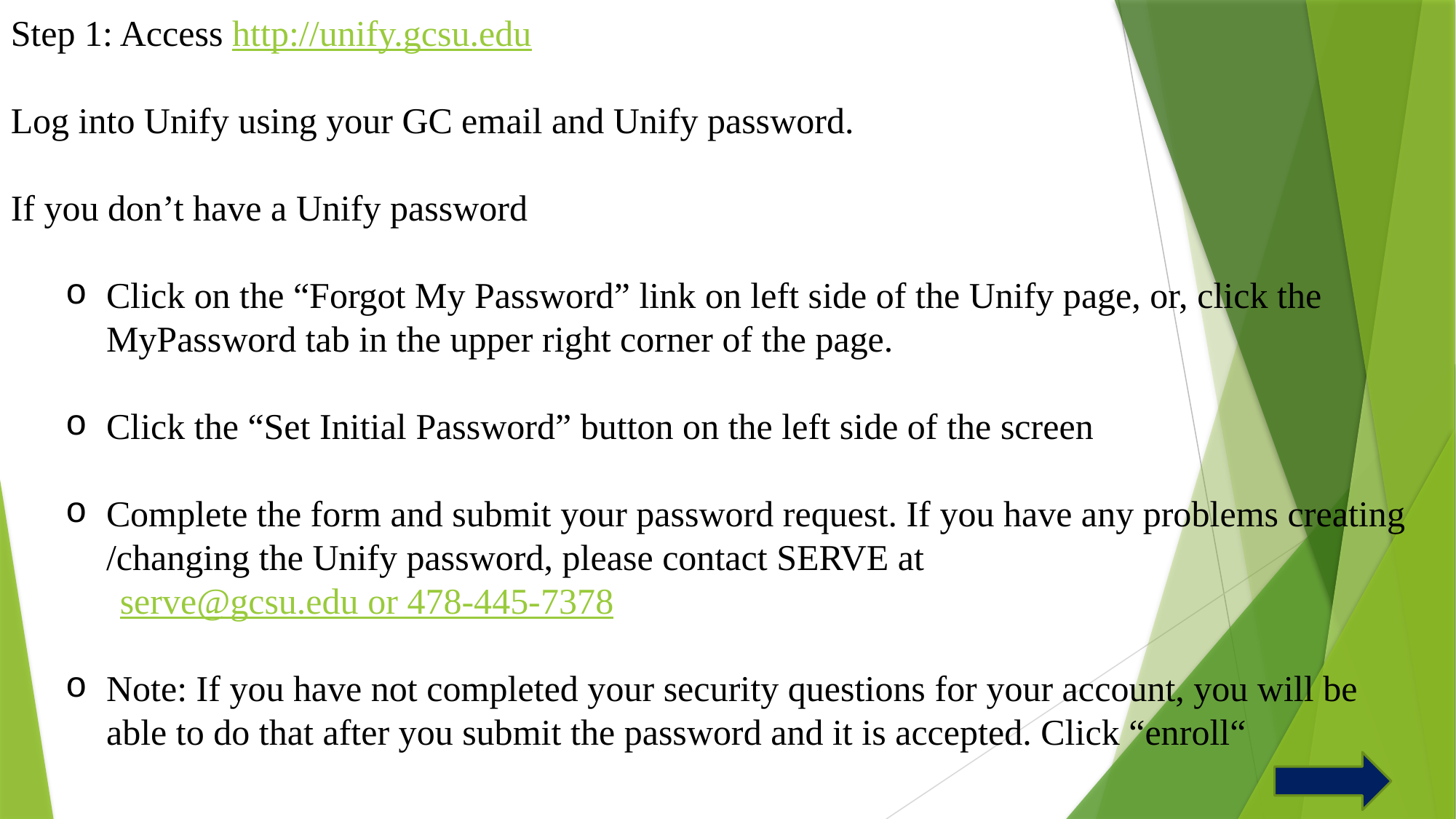

Step 1: Access http://unify.gcsu.edu

Log into Unify using your GC email and Unify password.

If you don’t have a Unify password

Click on the “Forgot My Password” link on left side of the Unify page, or, click the MyPassword tab in the upper right corner of the page.

Click the “Set Initial Password” button on the left side of the screen

Complete the form and submit your password request. If you have any problems creating /changing the Unify password, please contact SERVE at
      serve@gcsu.edu or 478-445-7378

Note: If you have not completed your security questions for your account, you will be able to do that after you submit the password and it is accepted. Click “enroll“